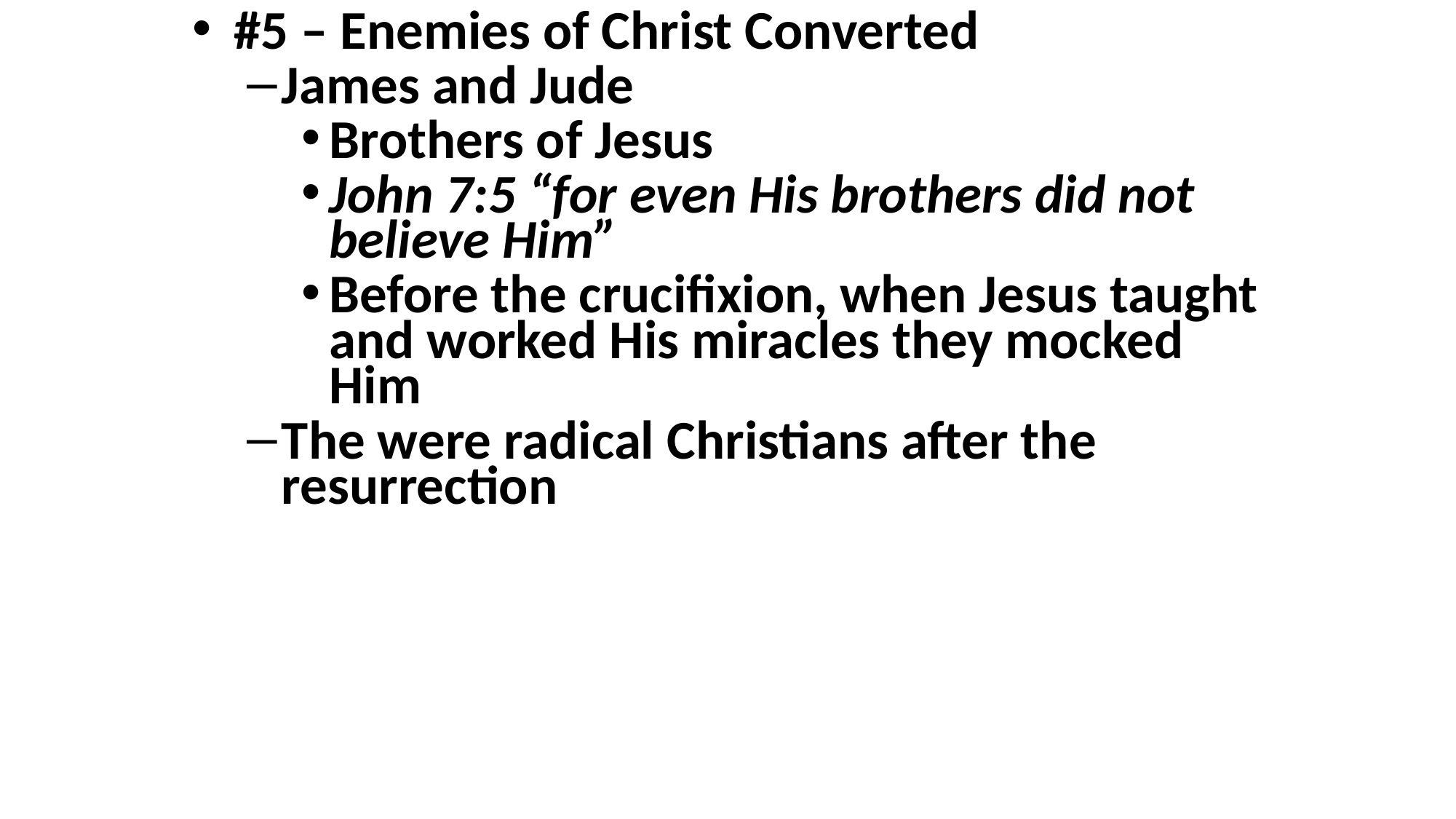

#5 – Enemies of Christ Converted
James and Jude
Brothers of Jesus
John 7:5 “for even His brothers did not believe Him”
Before the crucifixion, when Jesus taught and worked His miracles they mocked Him
The were radical Christians after the resurrection